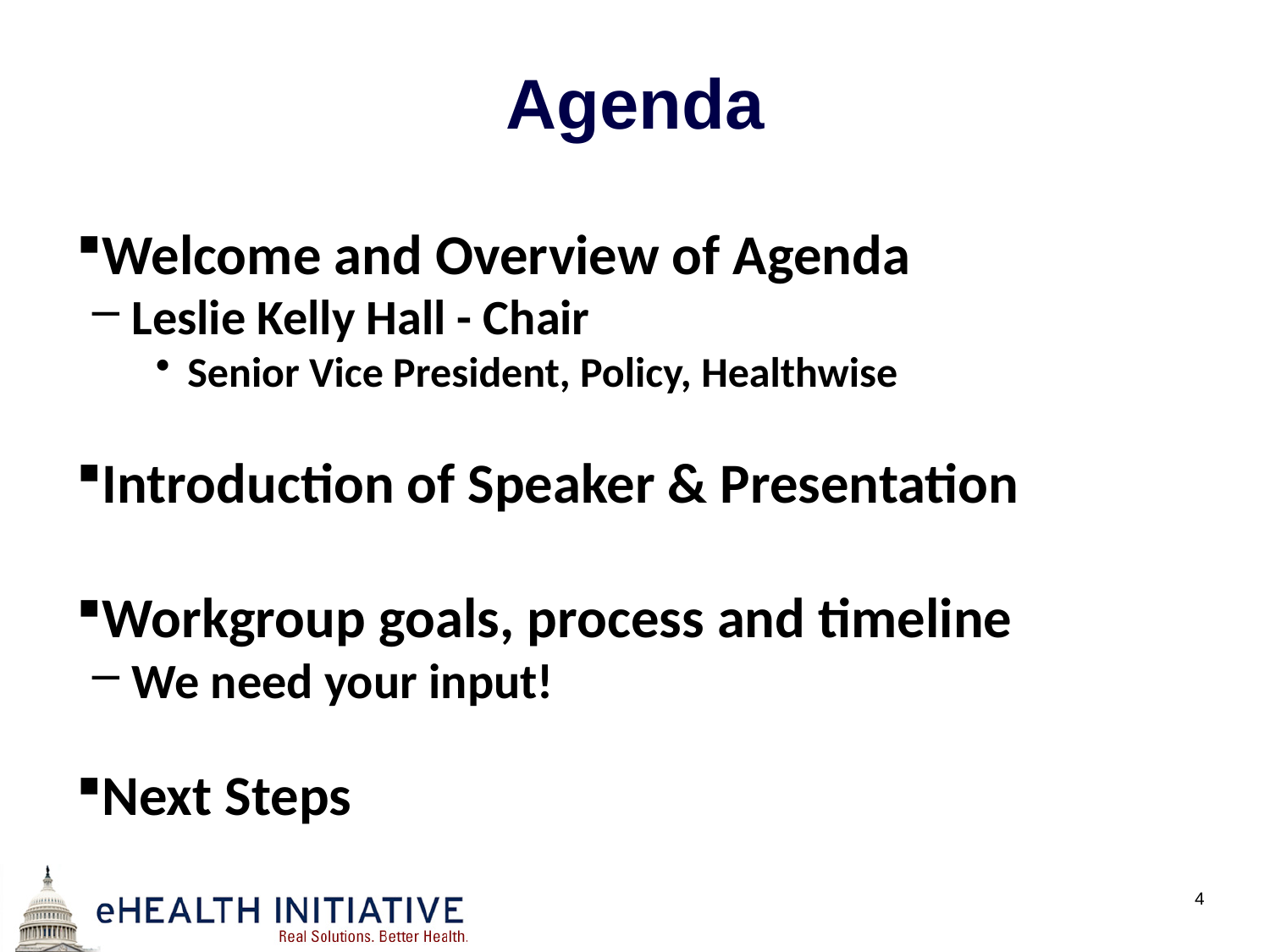

# Agenda
Welcome and Overview of Agenda
Leslie Kelly Hall - Chair
Senior Vice President, Policy, Healthwise

Introduction of Speaker & Presentation

Workgroup goals, process and timeline
We need your input!

Next Steps